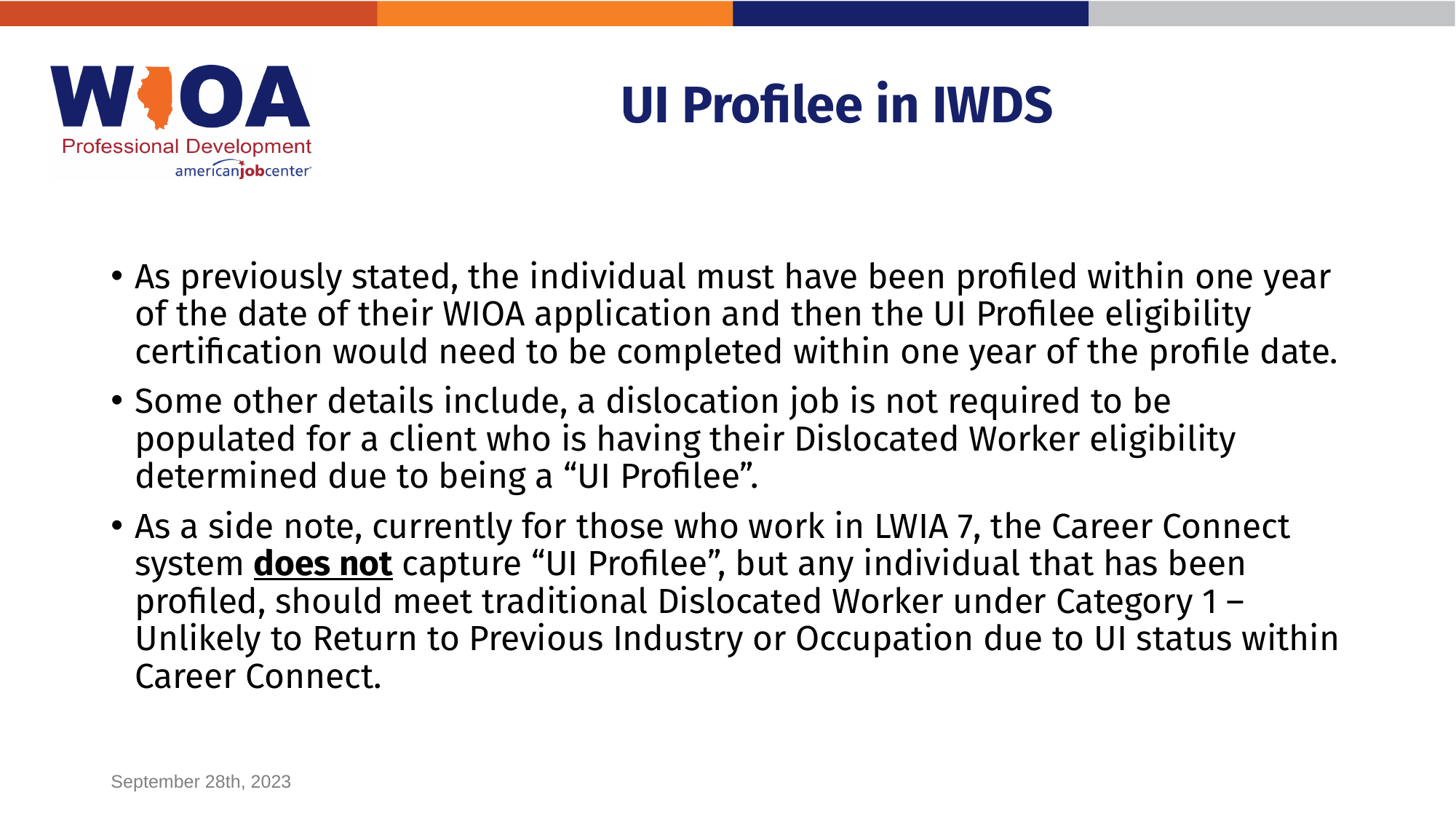

# UI Profilee in IWDS
As previously stated, the individual must have been profiled within one year of the date of their WIOA application and then the UI Profilee eligibility certification would need to be completed within one year of the profile date.
Some other details include, a dislocation job is not required to be populated for a client who is having their Dislocated Worker eligibility determined due to being a “UI Profilee”.
As a side note, currently for those who work in LWIA 7, the Career Connect system does not capture “UI Profilee”, but any individual that has been profiled, should meet traditional Dislocated Worker under Category 1 – Unlikely to Return to Previous Industry or Occupation due to UI status within Career Connect.
September 28th, 2023